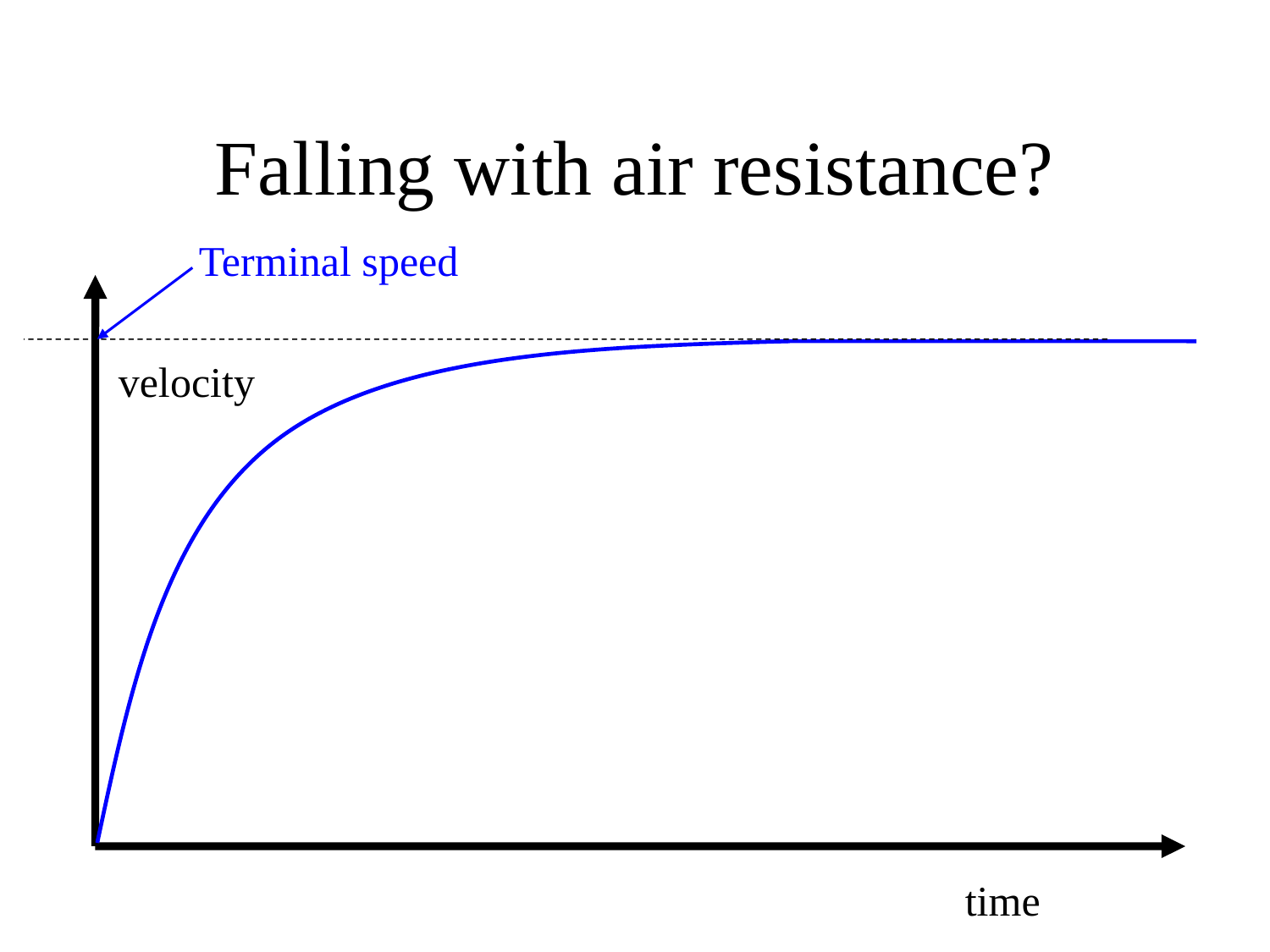

# Falling with air resistance?
Terminal speed

velocity

time